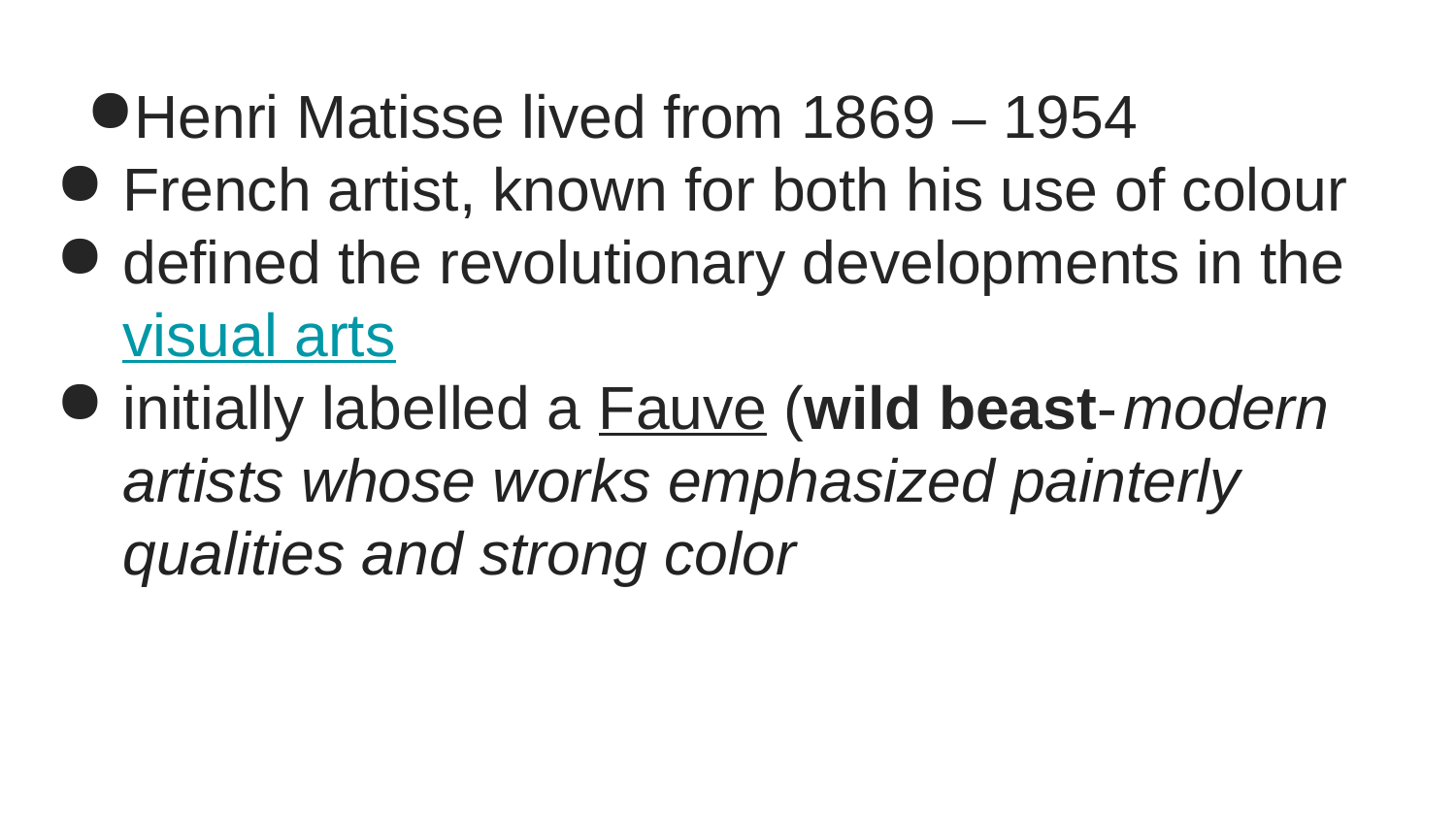

Henri Matisse lived from 1869 – 1954
French artist, known for both his use of colour
defined the revolutionary developments in the visual arts
initially labelled a Fauve (wild beast- modern artists whose works emphasized painterly qualities and strong color